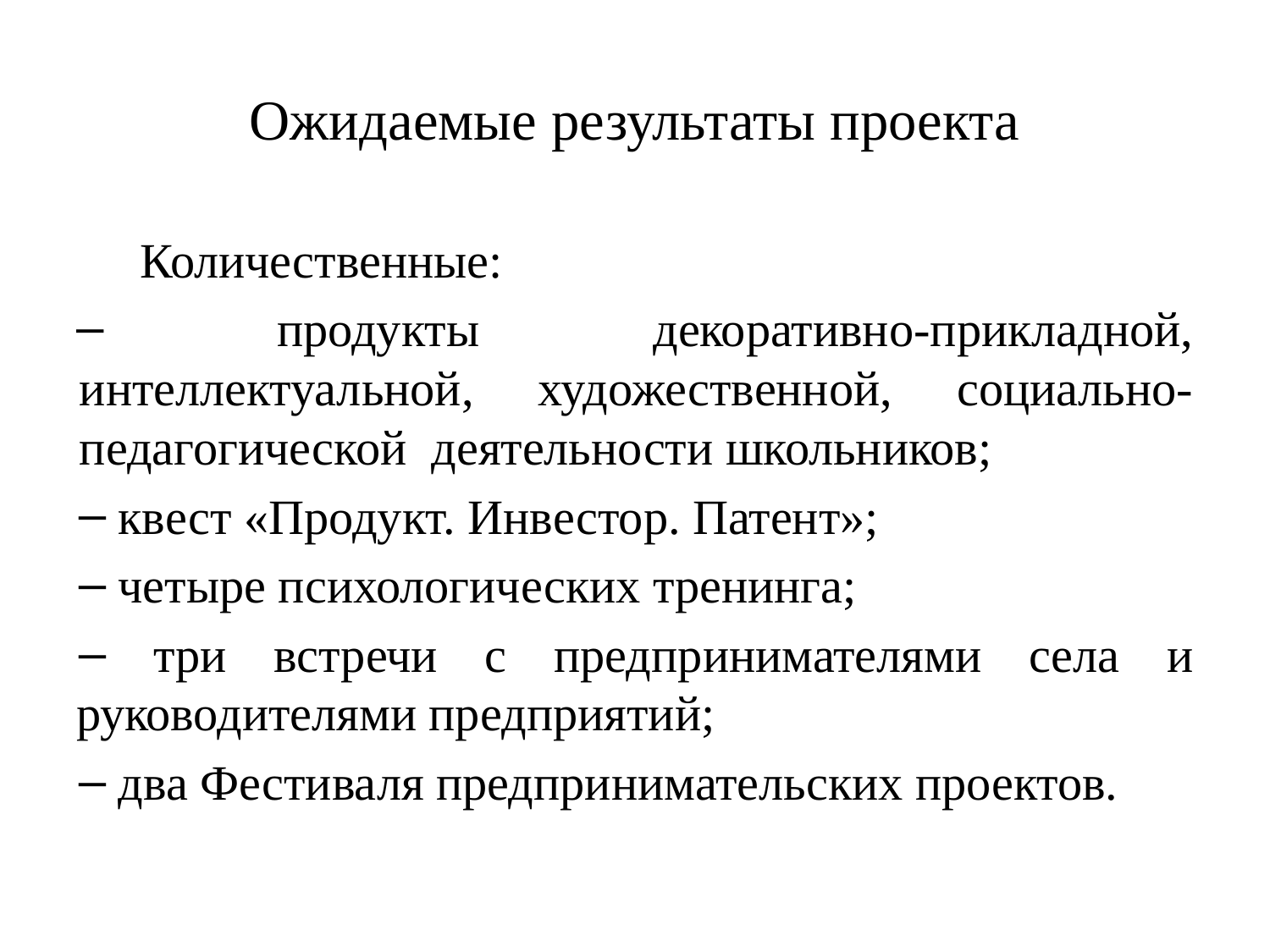

# Ожидаемые результаты проекта
Количественные:
 продукты декоративно-прикладной, интеллектуальной, художественной, социально-педагогической  деятельности школьников;
 квест «Продукт. Инвестор. Патент»;
 четыре психологических тренинга;
 три встречи с предпринимателями села и руководителями предприятий;
 два Фестиваля предпринимательских проектов.